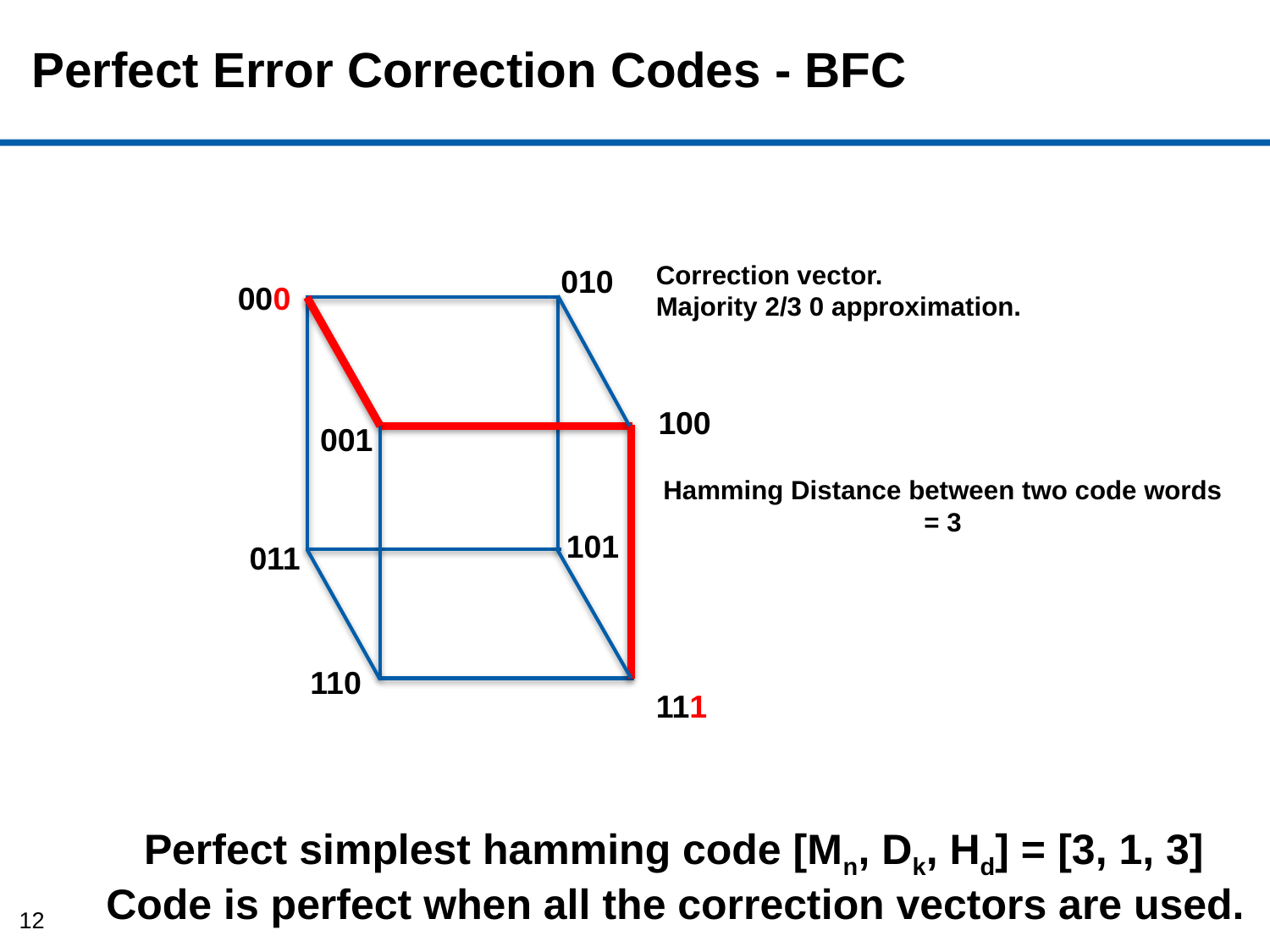

# Perfect Error Correction Codes - BFC

Correction vector.
Majority 2/3 0 approximation.
010
000
100
001
Hamming Distance between two code words = 3
101
011
110
111
Perfect simplest hamming code [Mn, Dk, Hd] = [3, 1, 3]
Code is perfect when all the correction vectors are used.
12